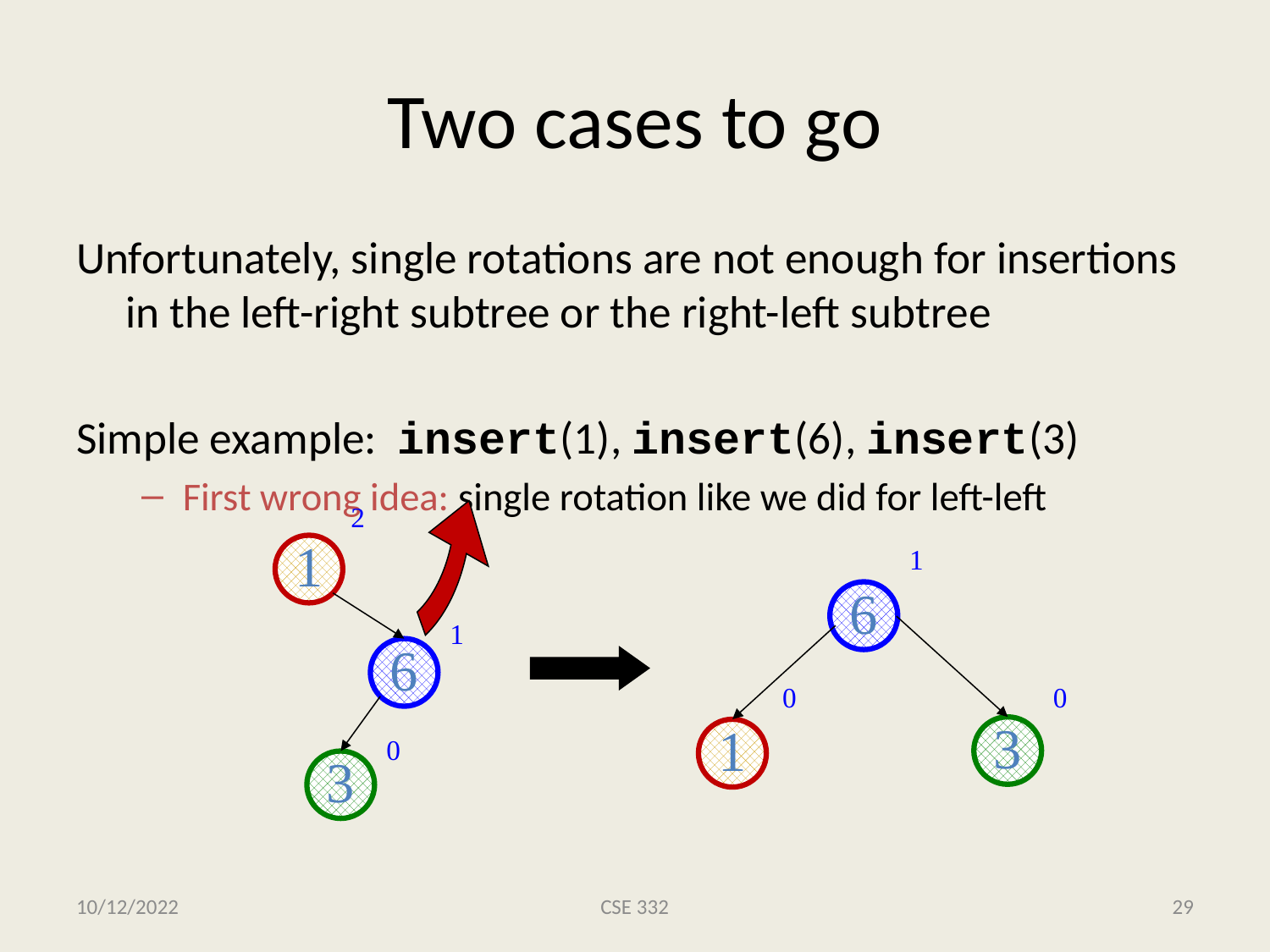

# Two cases to go
Unfortunately, single rotations are not enough for insertions in the left-right subtree or the right-left subtree

Simple example:  insert(1), insert(6), insert(3)
First wrong idea: single rotation like we did for left-left

 2
1
1
6
1
6

0
0
3
1
0
3
10/12/2022
CSE 332
29